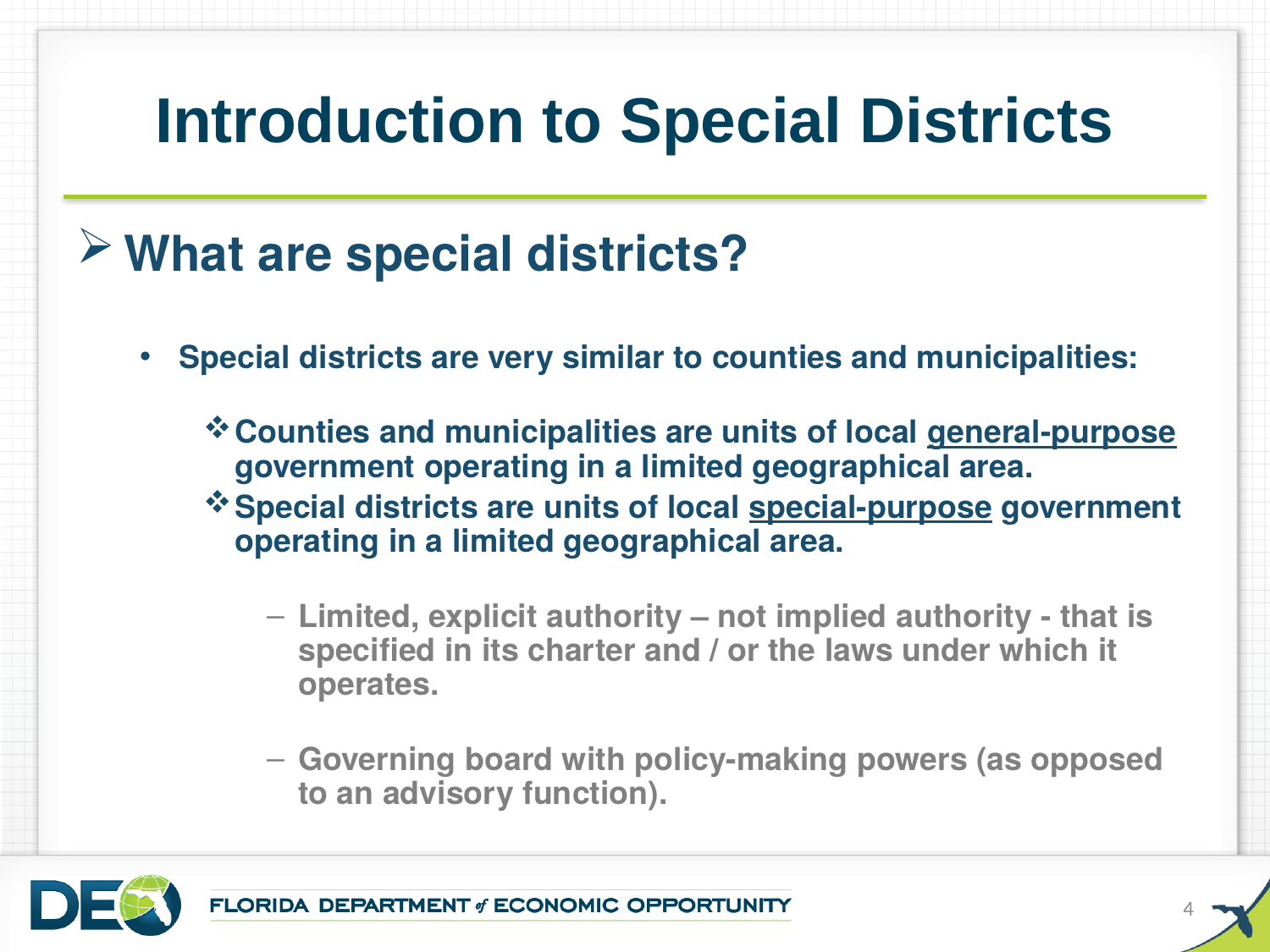

# Introduction to Special Districts
What are special districts?
Special districts are very similar to counties and municipalities:
Counties and municipalities are units of local general-purpose government operating in a limited geographical area.
Special districts are units of local special-purpose government operating in a limited geographical area.
Limited, explicit authority – not implied authority - that is specified in its charter and / or the laws under which it operates.
Governing board with policy-making powers (as opposed to an advisory function).

4